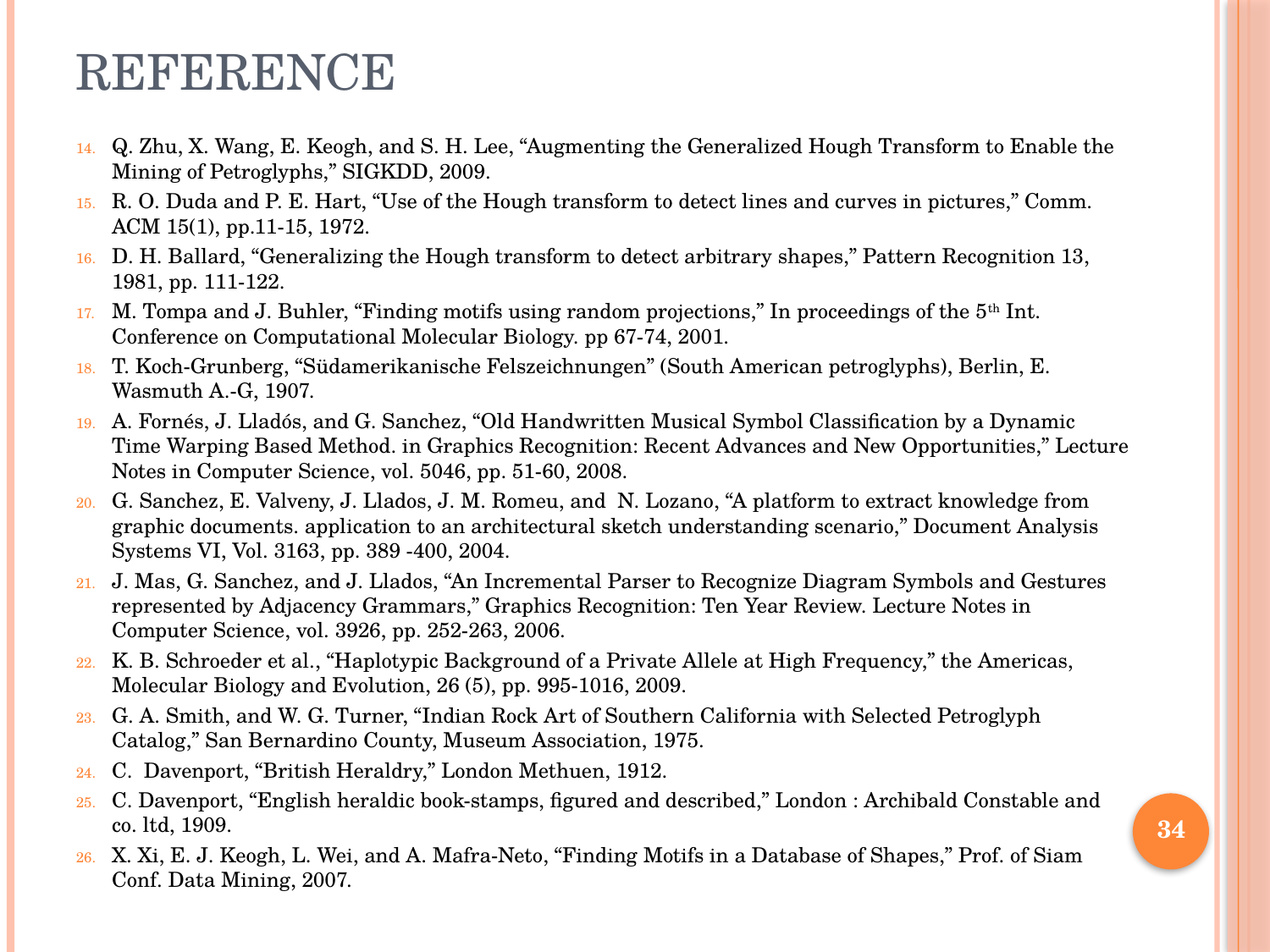

Reference
Q. Zhu, X. Wang, E. Keogh, and S. H. Lee, “Augmenting the Generalized Hough Transform to Enable the Mining of Petroglyphs,” SIGKDD, 2009.
R. O. Duda and P. E. Hart, “Use of the Hough transform to detect lines and curves in pictures,” Comm. ACM 15(1), pp.11-15, 1972.
D. H. Ballard, “Generalizing the Hough transform to detect arbitrary shapes,” Pattern Recognition 13, 1981, pp. 111-122.
M. Tompa and J. Buhler, “Finding motifs using random projections,” In proceedings of the 5th Int. Conference on Computational Molecular Biology. pp 67-74, 2001.
T. Koch-Grunberg, “Südamerikanische Felszeichnungen” (South American petroglyphs), Berlin, E. Wasmuth A.-G, 1907.
A. Fornés, J. Lladós, and G. Sanchez, “Old Handwritten Musical Symbol Classification by a Dynamic Time Warping Based Method. in Graphics Recognition: Recent Advances and New Opportunities,” Lecture Notes in Computer Science, vol. 5046, pp. 51-60, 2008.
G. Sanchez, E. Valveny, J. Llados, J. M. Romeu, and  N. Lozano, “A platform to extract knowledge from graphic documents. application to an architectural sketch understanding scenario,” Document Analysis Systems VI, Vol. 3163, pp. 389 -400, 2004.
J. Mas, G. Sanchez, and J. Llados, “An Incremental Parser to Recognize Diagram Symbols and Gestures represented by Adjacency Grammars,” Graphics Recognition: Ten Year Review. Lecture Notes in Computer Science, vol. 3926, pp. 252-263, 2006.
K. B. Schroeder et al., “Haplotypic Background of a Private Allele at High Frequency,” the Americas, Molecular Biology and Evolution, 26 (5), pp. 995-1016, 2009.
G. A. Smith, and W. G. Turner, “Indian Rock Art of Southern California with Selected Petroglyph Catalog,” San Bernardino County, Museum Association, 1975.
C.  Davenport, “British Heraldry,” London Methuen, 1912.
C. Davenport, “English heraldic book-stamps, figured and described,” London : Archibald Constable and co. ltd, 1909.
X. Xi, E. J. Keogh, L. Wei, and A. Mafra-Neto, “Finding Motifs in a Database of Shapes,” Prof. of Siam Conf. Data Mining, 2007.

34